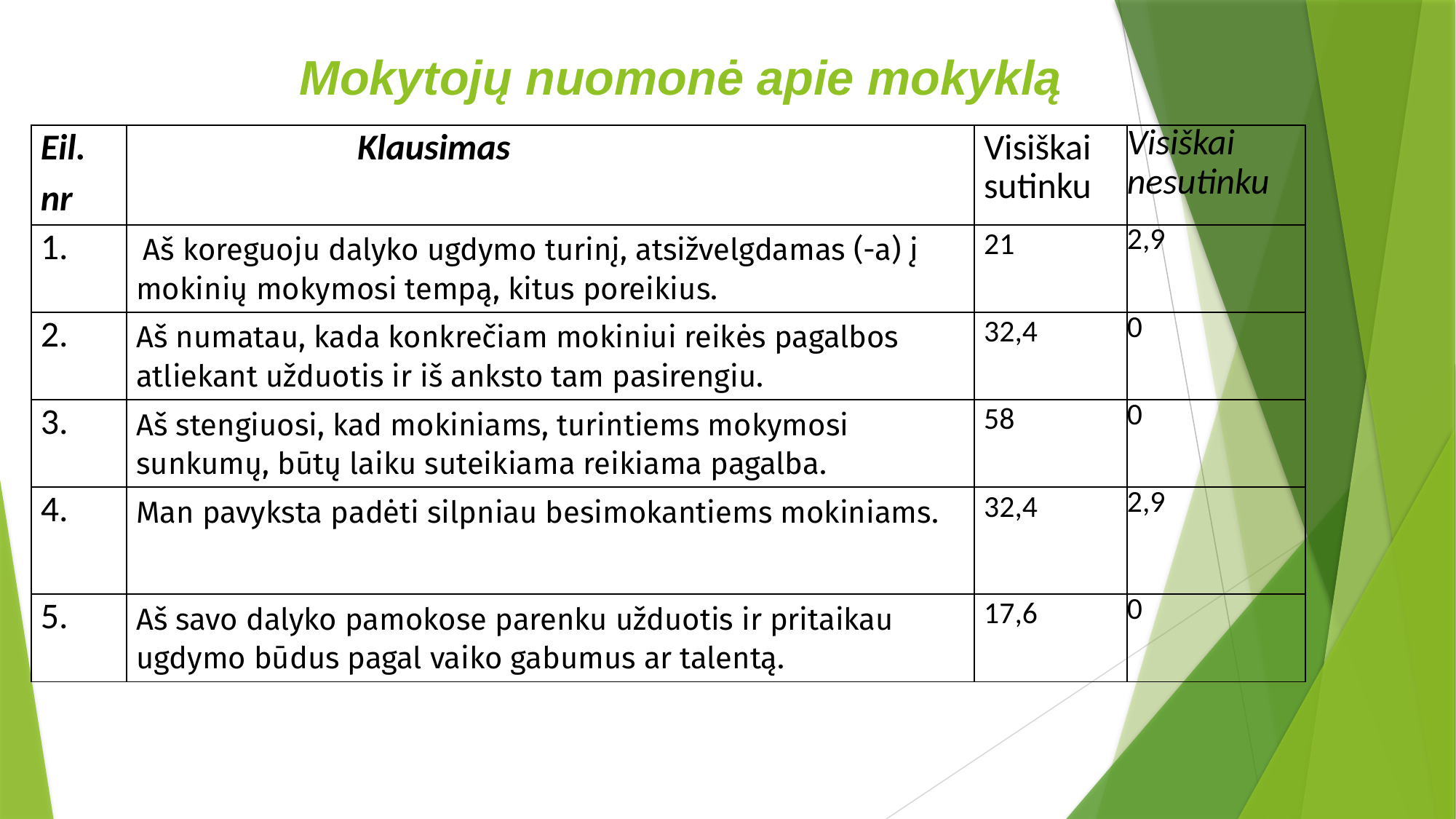

# Mokytojų nuomonė apie mokyklą
| Eil. nr | Klausimas | Visiškai sutinku | Visiškai nesutinku |
| --- | --- | --- | --- |
| 1. | Aš koreguoju dalyko ugdymo turinį, atsižvelgdamas (-a) į mokinių mokymosi tempą, kitus poreikius. | 21 | 2,9 |
| 2. | Aš numatau, kada konkrečiam mokiniui reikės pagalbos atliekant užduotis ir iš anksto tam pasirengiu. | 32,4 | 0 |
| 3. | Aš stengiuosi, kad mokiniams, turintiems mokymosi sunkumų, būtų laiku suteikiama reikiama pagalba. | 58 | 0 |
| 4. | Man pavyksta padėti silpniau besimokantiems mokiniams. | 32,4 | 2,9 |
| 5. | Aš savo dalyko pamokose parenku užduotis ir pritaikau ugdymo būdus pagal vaiko gabumus ar talentą. | 17,6 | 0 |

| Eil. nr | Klausimas | Vidurkis 2017 | Vidurkis 2018 |
| --- | --- | --- | --- |
| 1. | Mokytojai man padeda pažinti mano gabumus ir polinkius | 2,7 | 2,8 |
| 2. | Mokykloje esame skatinami bendradarbiauti, padėti vieni kitiems | 3,0 | 3,0 |
| 3. | Man yra svarbu mokytis | 3,4 | 3,4 |
| 4. | Mokykloje aš sužinau aiškią informaciją apie tolimesnio mokymosi ir karjeros galimybes | 2,8 | 2,7 |
| 5. | Į mokyklą einu su džiaugsmu | 2,7 | 2,3 |
| 6. | Per paskutinius du mėnesius aš iš kitų mokinių nesijuokiau, nesišaipiau | 3,1 | 2,9 |
| 7. | Per paskutinius du mėnesius iš manęs mokykloje niekas nesijuokė, nesišaipė | 3,0 | 3,1 |